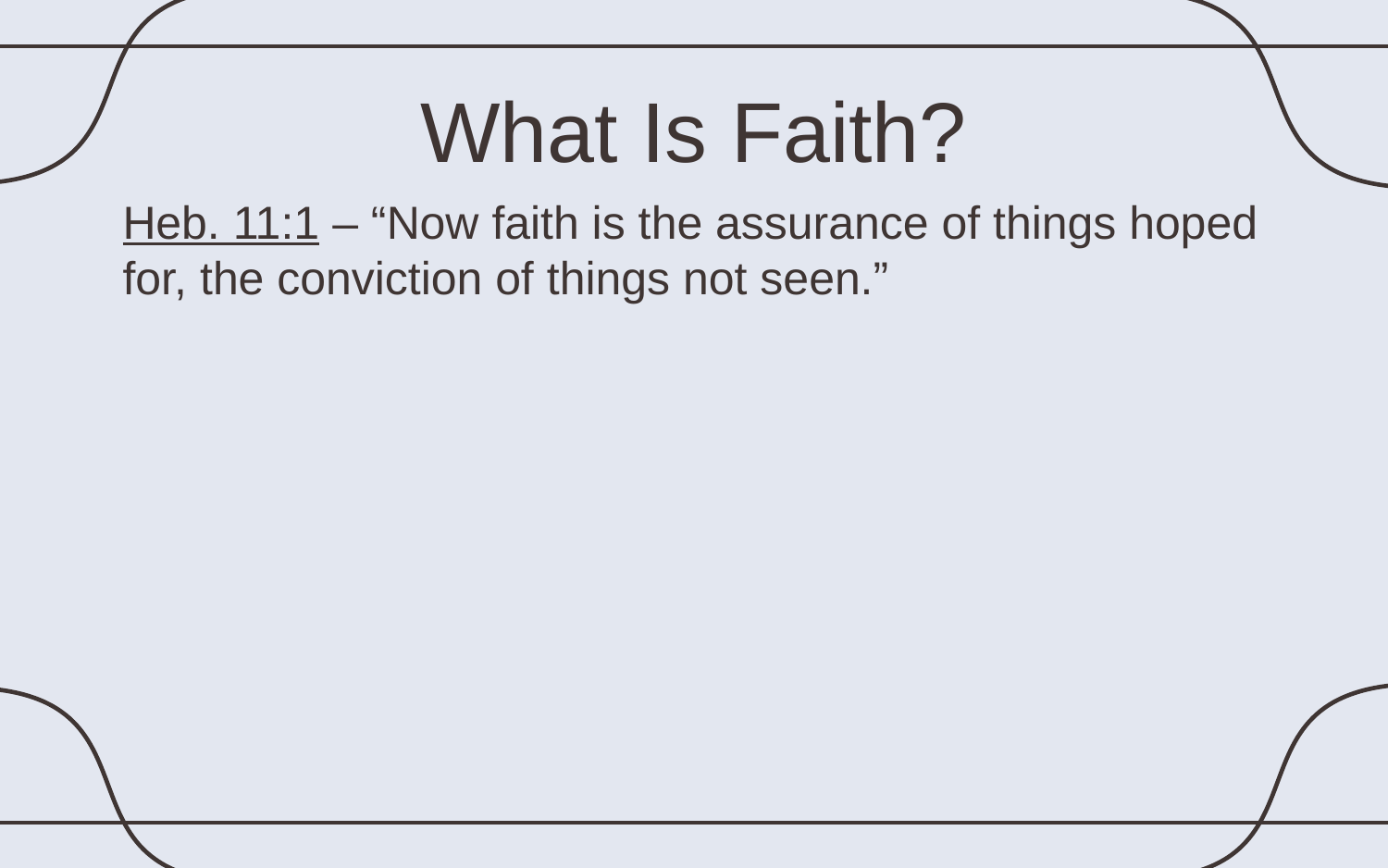

# What Is Faith?
Heb. 11:1 – “Now faith is the assurance of things hoped for, the conviction of things not seen.”